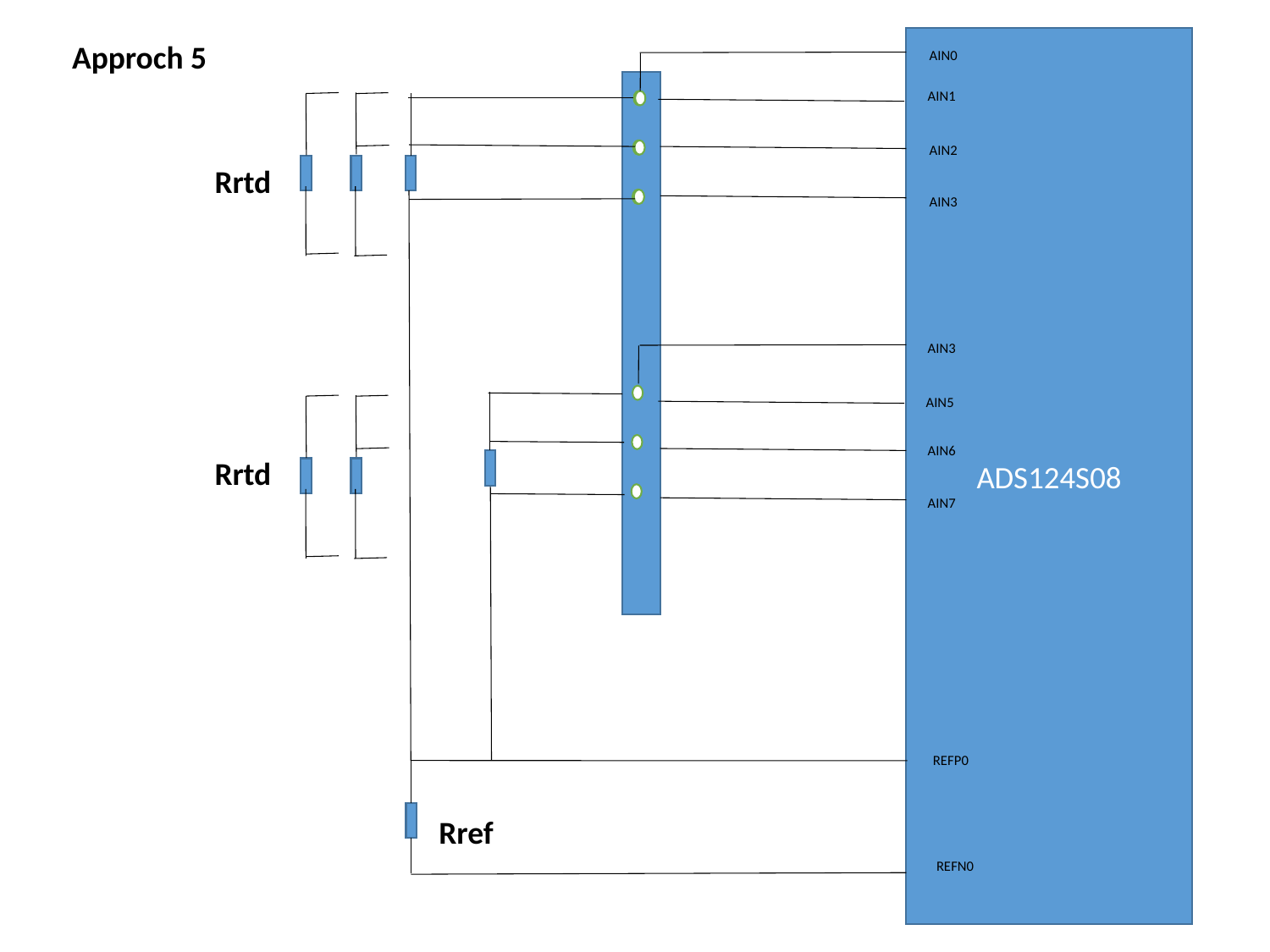

ADS124S08
Approch 5
AIN0

AIN1

AIN2

Rrtd

AIN3

AIN3

AIN5

AIN6
Rrtd

AIN7
REFP0

Rref
REFN0